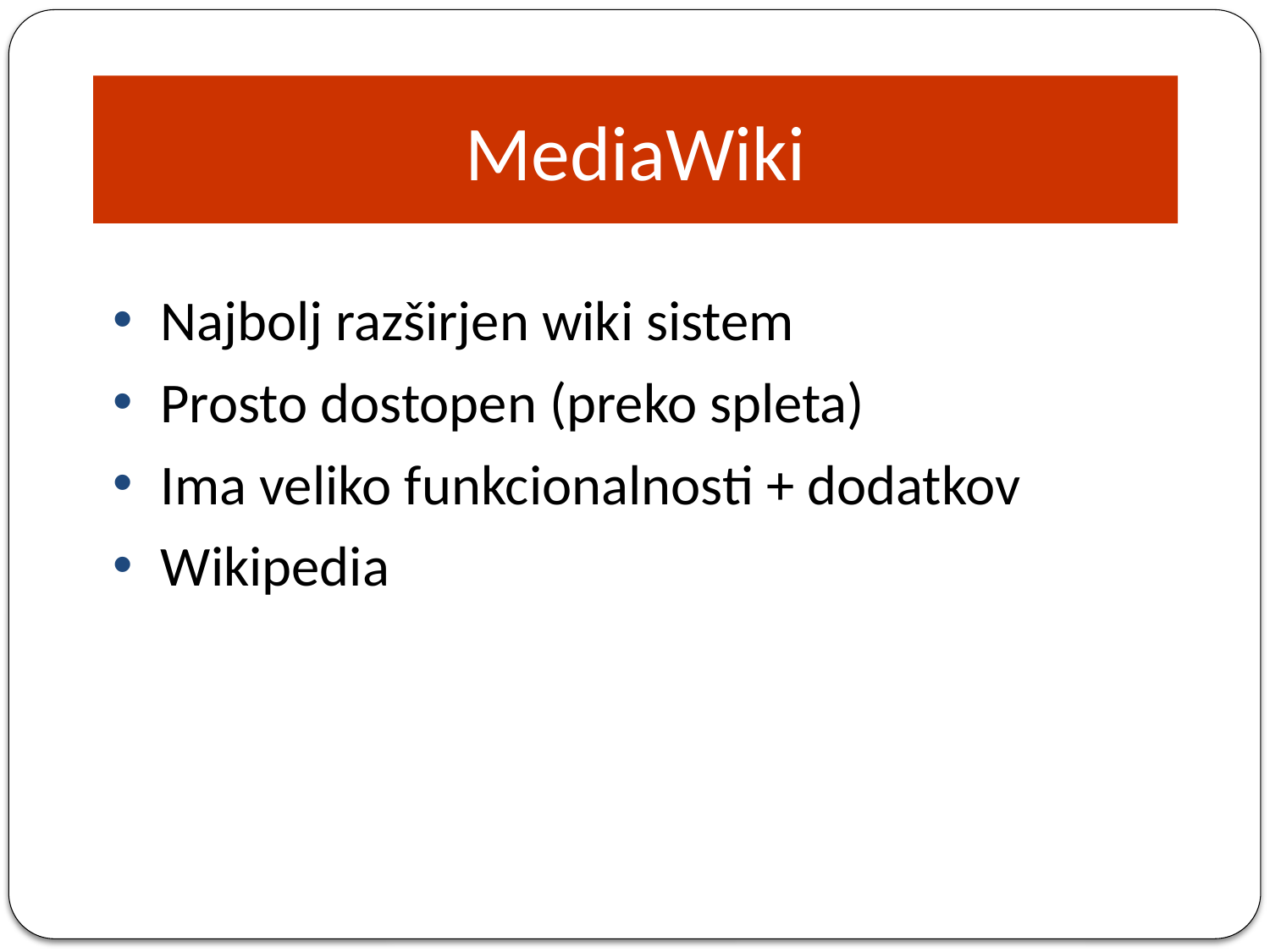

MediaWiki
Najbolj razširjen wiki sistem
Prosto dostopen (preko spleta)‏
Ima veliko funkcionalnosti + dodatkov
Wikipedia